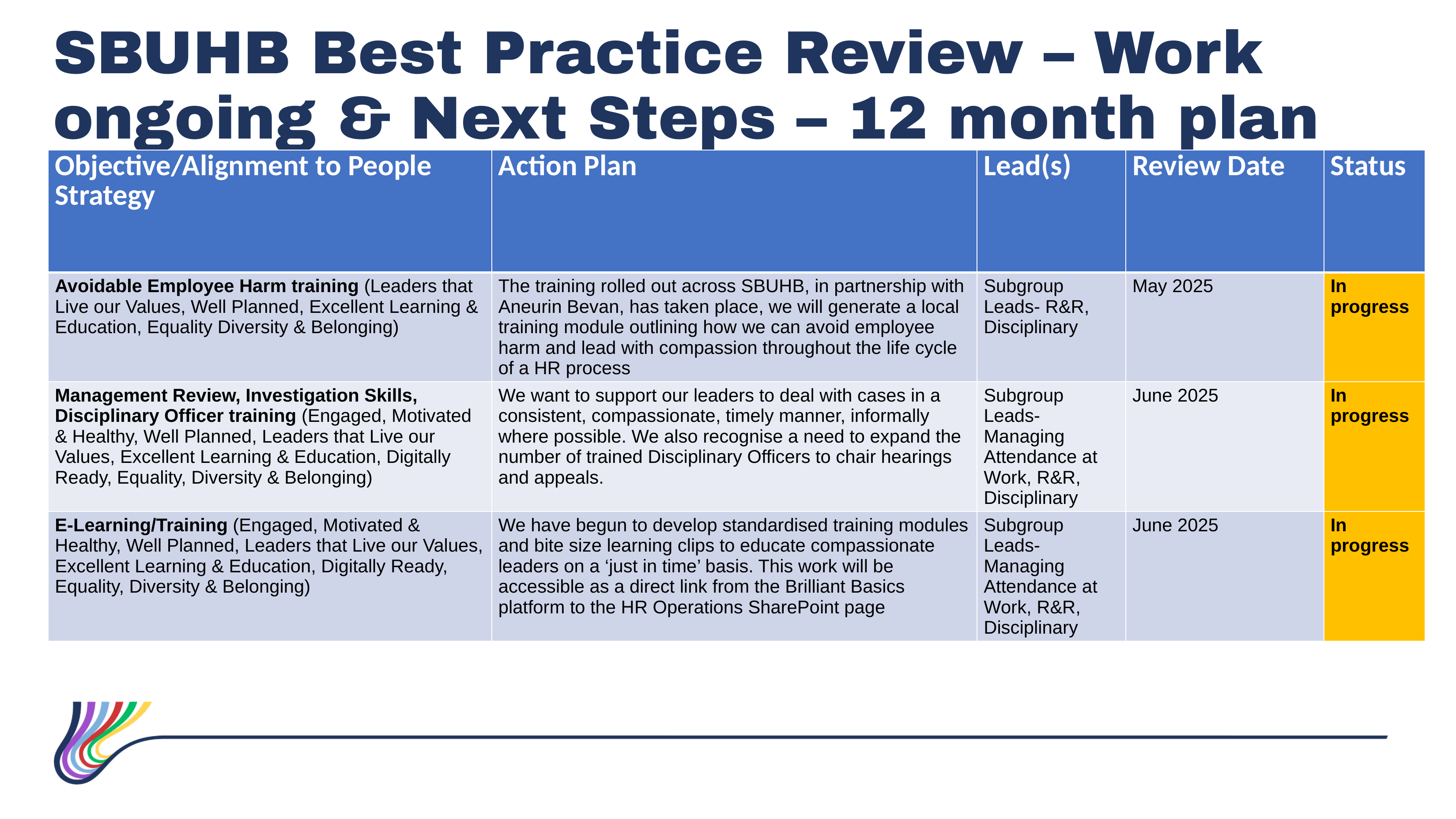

SBUHB Best Practice Review – Work ongoing & Next Steps – 12 month plan
| Objective/Alignment to People Strategy | Action Plan | Lead(s) | Review Date | Status |
| --- | --- | --- | --- | --- |
| Avoidable Employee Harm training (Leaders that Live our Values, Well Planned, Excellent Learning & Education, Equality Diversity & Belonging) | The training rolled out across SBUHB, in partnership with Aneurin Bevan, has taken place, we will generate a local training module outlining how we can avoid employee harm and lead with compassion throughout the life cycle of a HR process | Subgroup Leads- R&R, Disciplinary | May 2025 | In progress |
| Management Review, Investigation Skills, Disciplinary Officer training (Engaged, Motivated & Healthy, Well Planned, Leaders that Live our Values, Excellent Learning & Education, Digitally Ready, Equality, Diversity & Belonging) | We want to support our leaders to deal with cases in a consistent, compassionate, timely manner, informally where possible. We also recognise a need to expand the number of trained Disciplinary Officers to chair hearings and appeals. | Subgroup Leads-Managing Attendance at Work, R&R, Disciplinary | June 2025 | In progress |
| E-Learning/Training (Engaged, Motivated & Healthy, Well Planned, Leaders that Live our Values, Excellent Learning & Education, Digitally Ready, Equality, Diversity & Belonging) | We have begun to develop standardised training modules and bite size learning clips to educate compassionate leaders on a ‘just in time’ basis. This work will be accessible as a direct link from the Brilliant Basics platform to the HR Operations SharePoint page | Subgroup Leads- Managing Attendance at Work, R&R, Disciplinary | June 2025 | In progress |